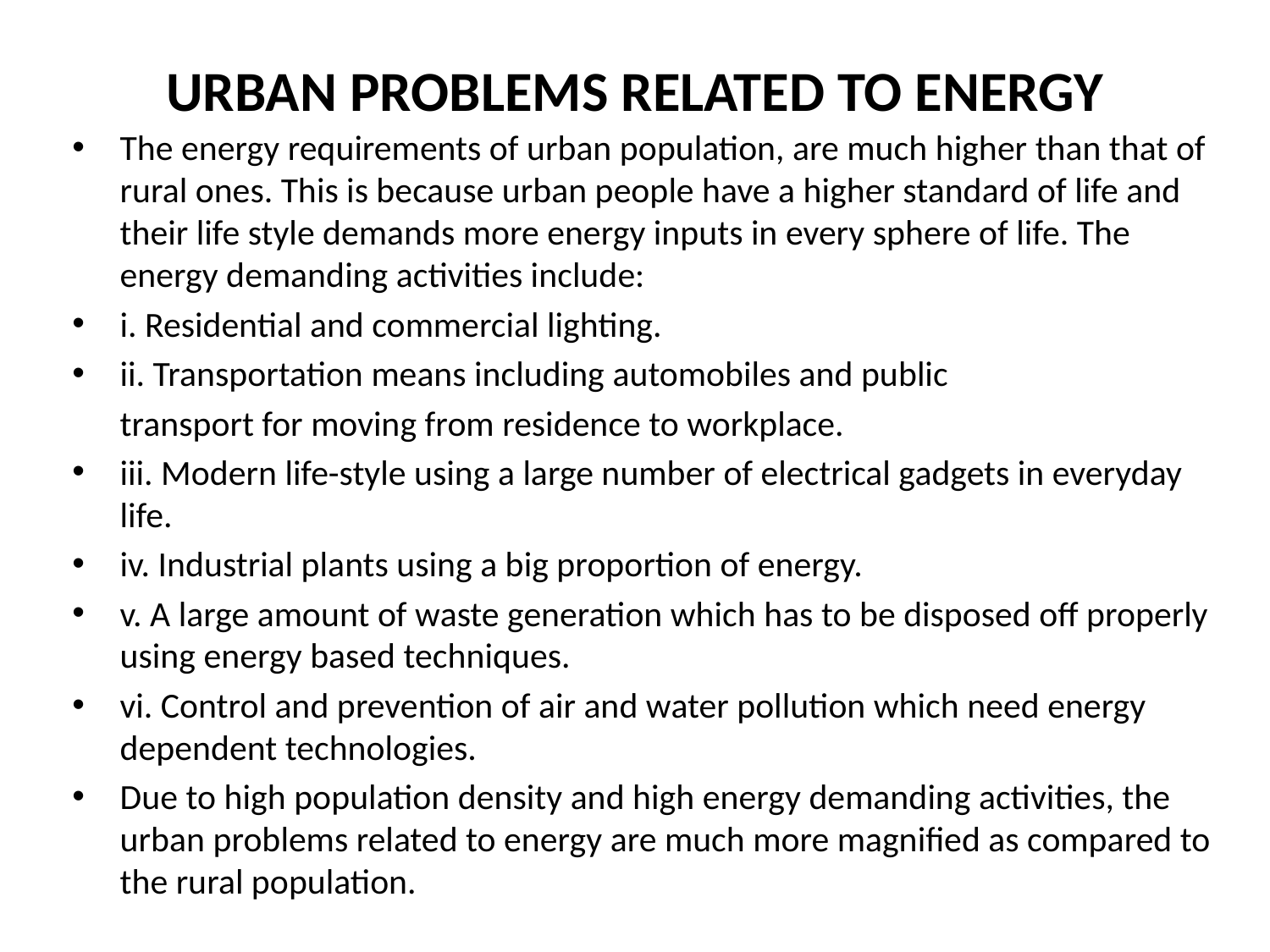

# URBAN PROBLEMS RELATED TO ENERGY
The energy requirements of urban population, are much higher than that of rural ones. This is because urban people have a higher standard of life and their life style demands more energy inputs in every sphere of life. The energy demanding activities include:
i. Residential and commercial lighting.
ii. Transportation means including automobiles and public
	transport for moving from residence to workplace.
iii. Modern life-style using a large number of electrical gadgets in everyday life.
iv. Industrial plants using a big proportion of energy.
v. A large amount of waste generation which has to be disposed off properly using energy based techniques.
vi. Control and prevention of air and water pollution which need energy dependent technologies.
Due to high population density and high energy demanding activities, the urban problems related to energy are much more magnified as compared to the rural population.